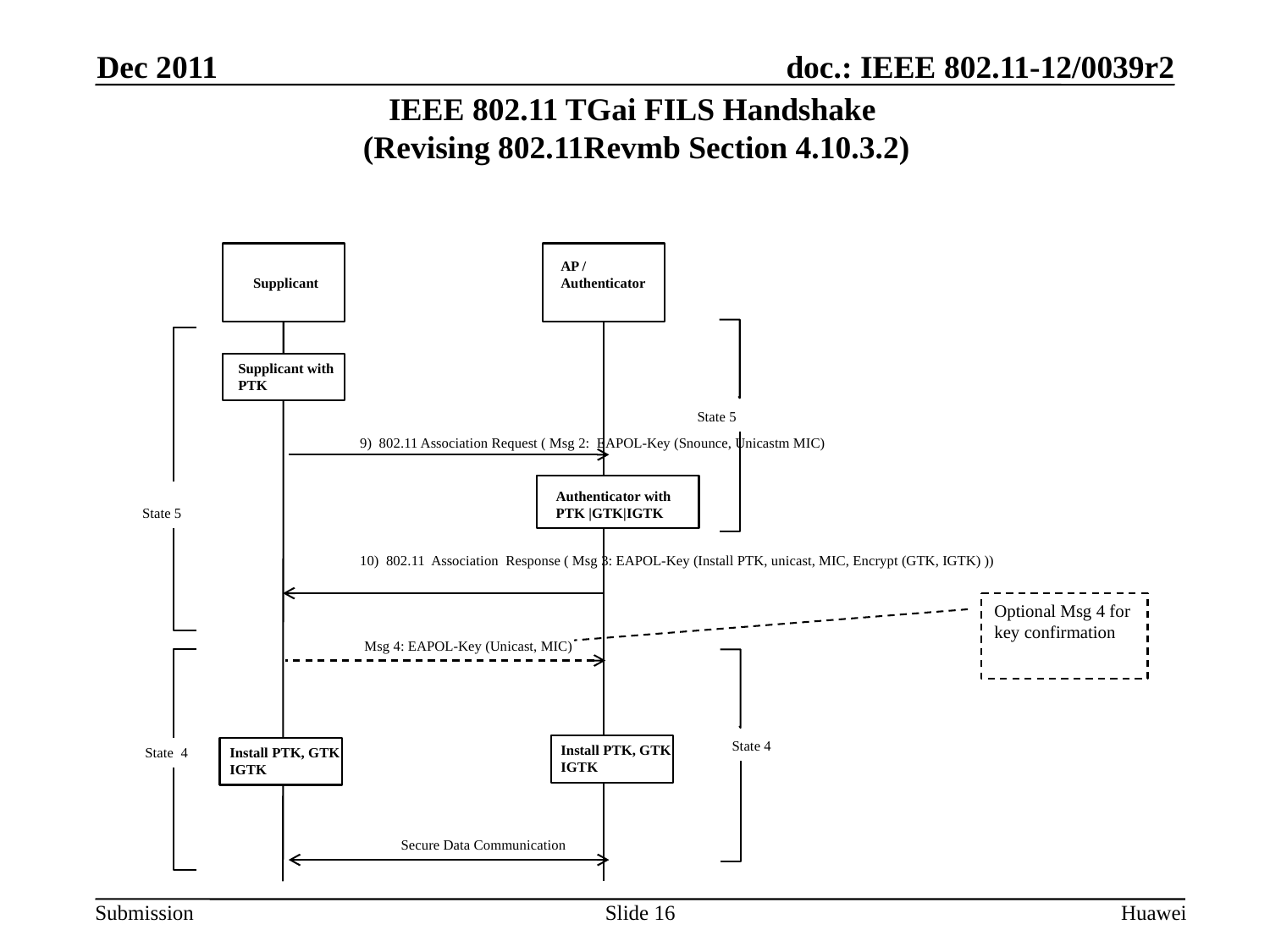

Dec 2011
# IEEE 802.11 TGai FILS Handshake (Revising 802.11Revmb Section 4.10.3.2)

AP /
Authenticator
Supplicant

Supplicant with
PTK

State 5
9)  802.11 Association Request ( Msg 2:  EAPOL-Key (Snounce, Unicastm MIC)

Authenticator with
PTK |GTK|IGTK
State 5

10)  802.11  Association  Response ( Msg 3: EAPOL-Key (Install PTK, unicast, MIC, Encrypt (GTK, IGTK) ))
Optional Msg 4 for key confirmation
Msg 4: EAPOL-Key (Unicast, MIC)

State 4
Install PTK, GTK
IGTK

Install PTK, GTK
IGTK

State  4

  Secure Data Communication
Slide 16
Huawei